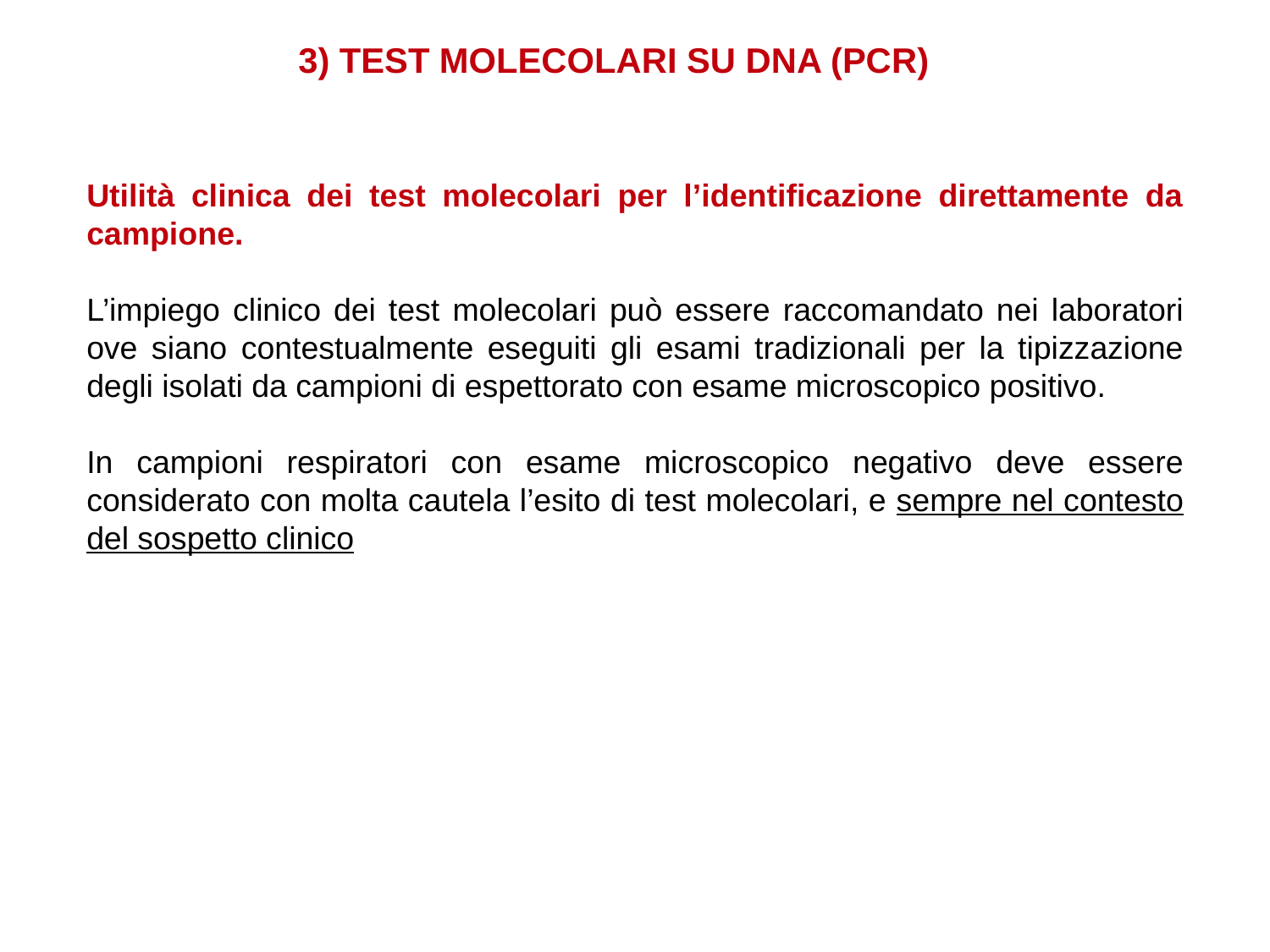

3) TEST MOLECOLARI SU DNA (PCR)
Utilità clinica dei test molecolari per l’identificazione direttamente da campione.

L’impiego clinico dei test molecolari può essere raccomandato nei laboratori ove siano contestualmente eseguiti gli esami tradizionali per la tipizzazione degli isolati da campioni di espettorato con esame microscopico positivo.

In campioni respiratori con esame microscopico negativo deve essere considerato con molta cautela l’esito di test molecolari, e sempre nel contesto del sospetto clinico